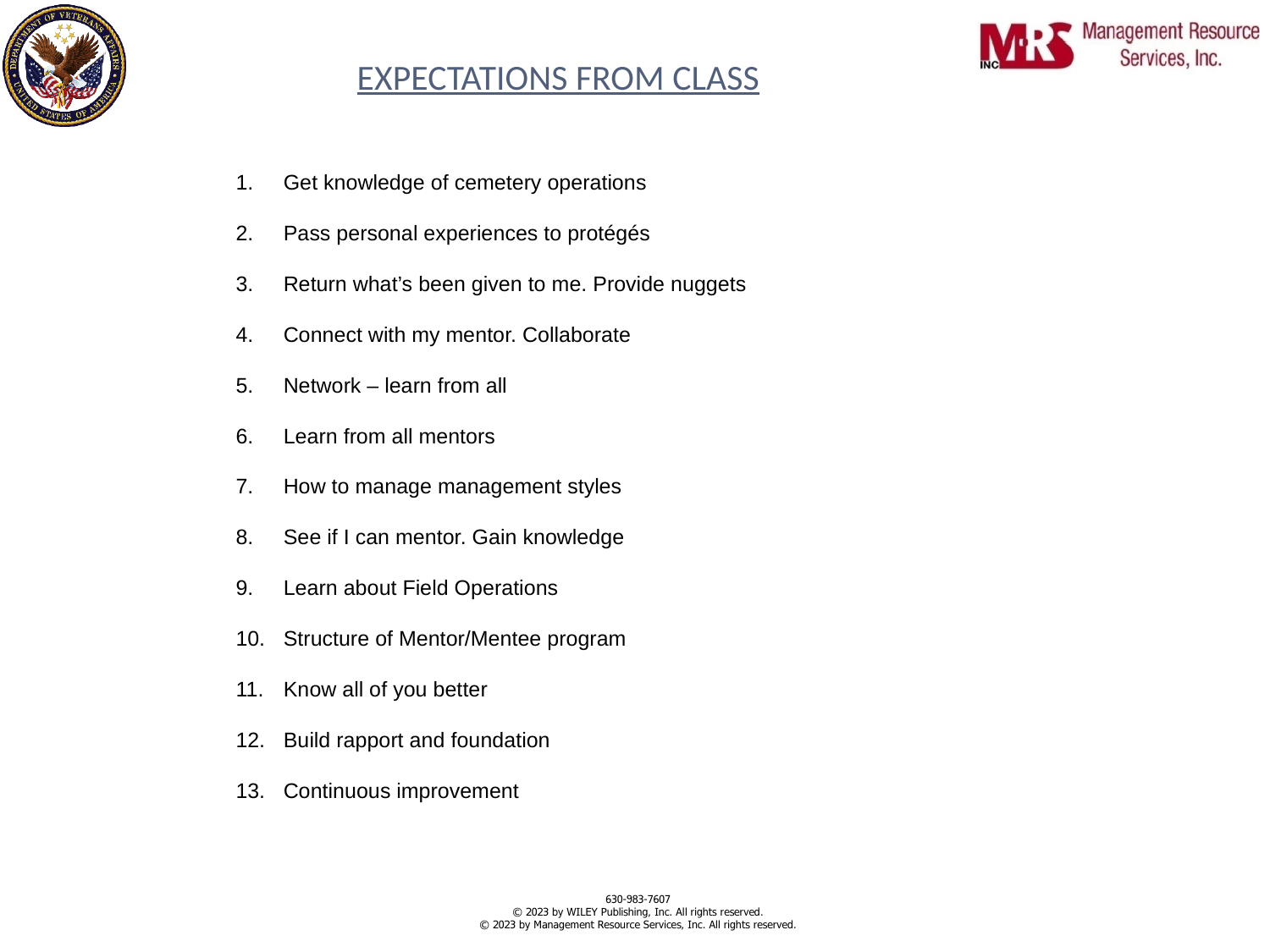

Expectations From Class
Get knowledge of cemetery operations
Pass personal experiences to protégés
Return what’s been given to me. Provide nuggets
Connect with my mentor. Collaborate
Network – learn from all
Learn from all mentors
How to manage management styles
See if I can mentor. Gain knowledge
Learn about Field Operations
Structure of Mentor/Mentee program
Know all of you better
Build rapport and foundation
Continuous improvement